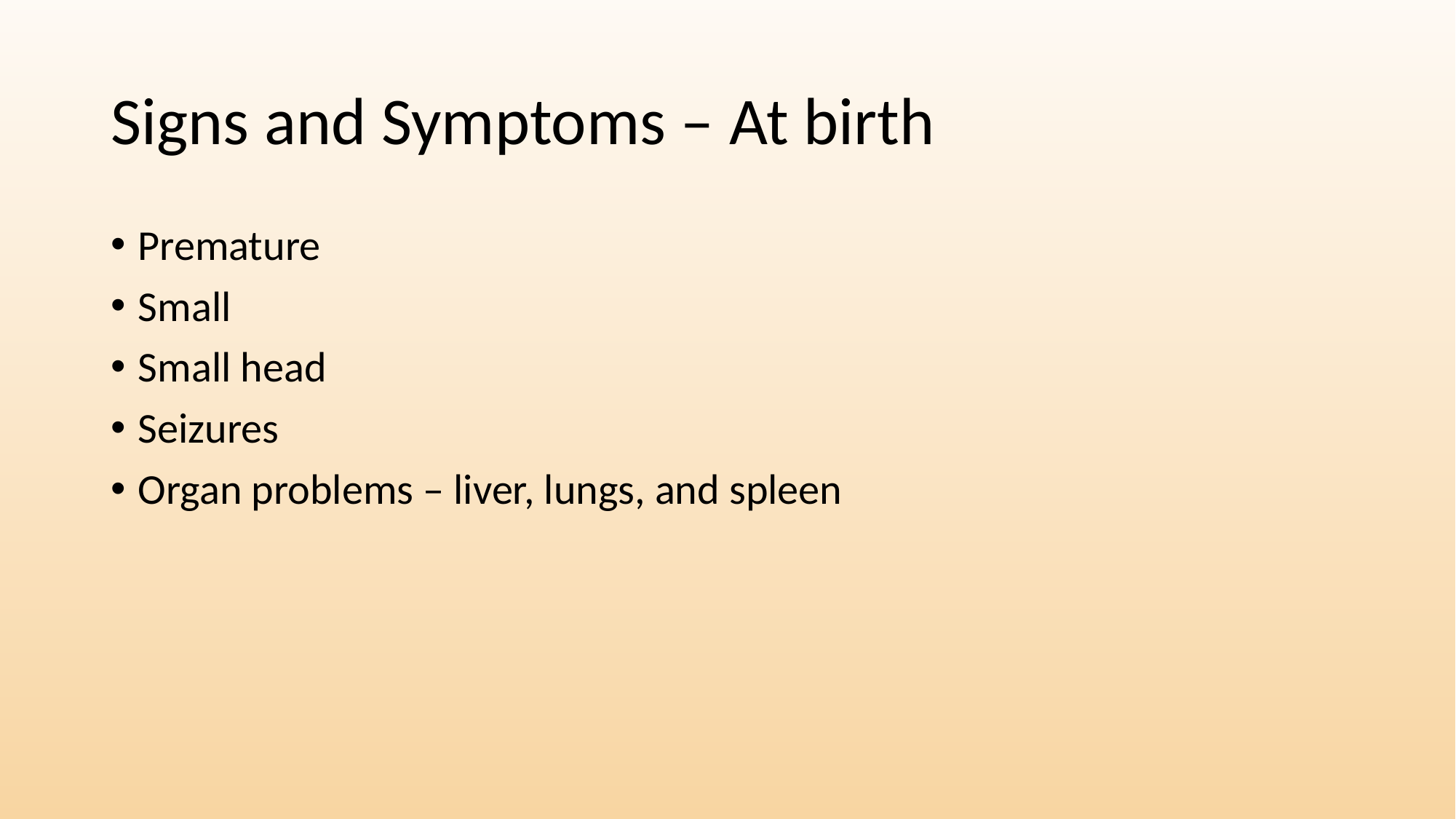

# Signs and Symptoms – At birth
Premature
Small
Small head
Seizures
Organ problems – liver, lungs, and spleen